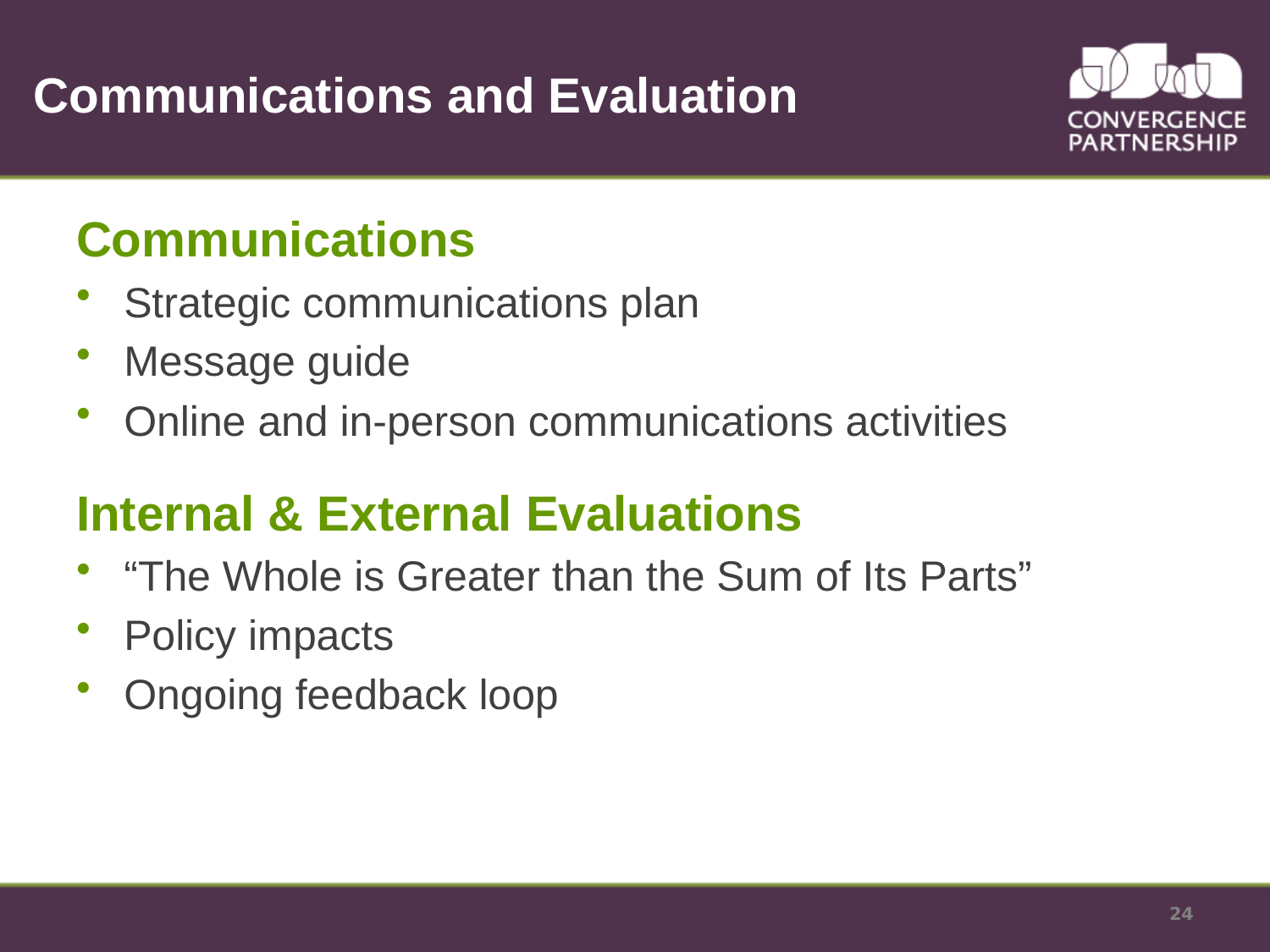

# Communications and Evaluation
Communications
Strategic communications plan
Message guide
Online and in-person communications activities

Internal & External Evaluations
“The Whole is Greater than the Sum of Its Parts”
Policy impacts
Ongoing feedback loop
24